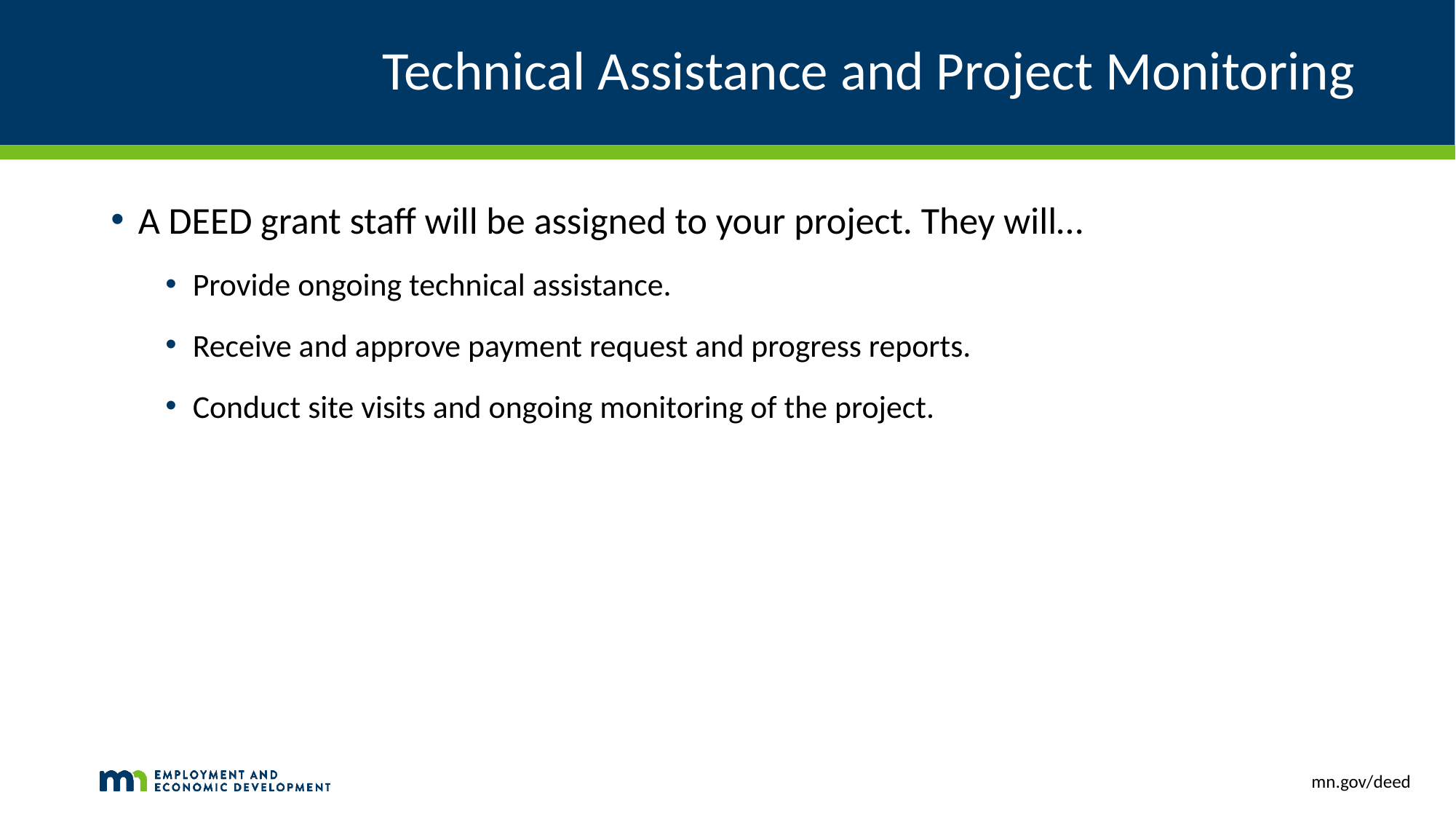

# Technical Assistance and Project Monitoring
A DEED grant staff will be assigned to your project. They will…
Provide ongoing technical assistance.
Receive and approve payment request and progress reports.
Conduct site visits and ongoing monitoring of the project.

mn.gov/deed